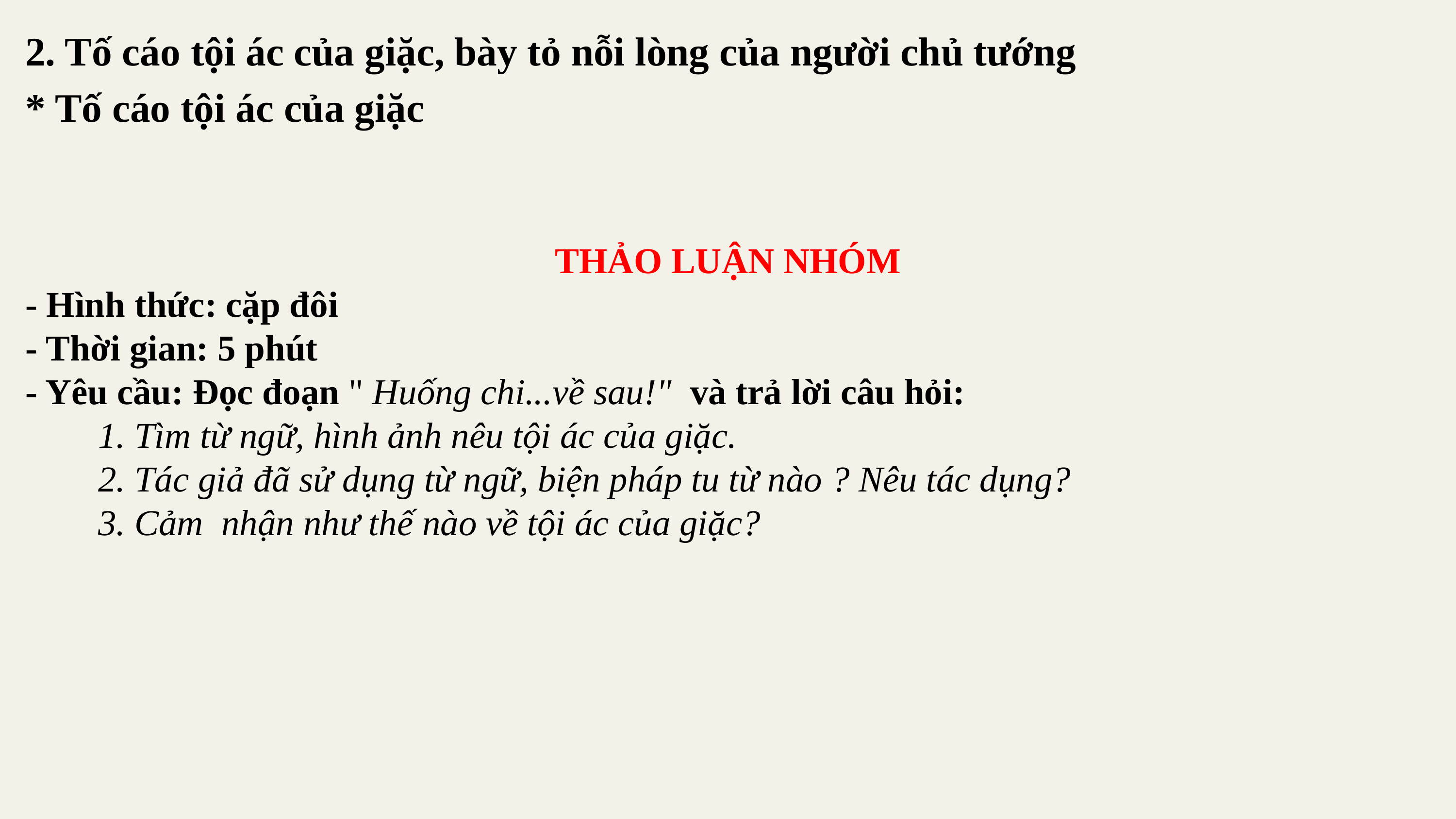

2. Tố cáo tội ác của giặc, bày tỏ nỗi lòng của người chủ tướng
* Tố cáo tội ác của giặc

THẢO LUẬN NHÓM
- Hình thức: cặp đôi
- Thời gian: 5 phút
- Yêu cầu: Đọc đoạn " Huống chi...về sau!"  và trả lời câu hỏi:
	1. Tìm từ ngữ, hình ảnh nêu tội ác của giặc.
        2. Tác giả đã sử dụng từ ngữ, biện pháp tu từ nào ? Nêu tác dụng?
        3. Cảm  nhận như thế nào về tội ác của giặc?